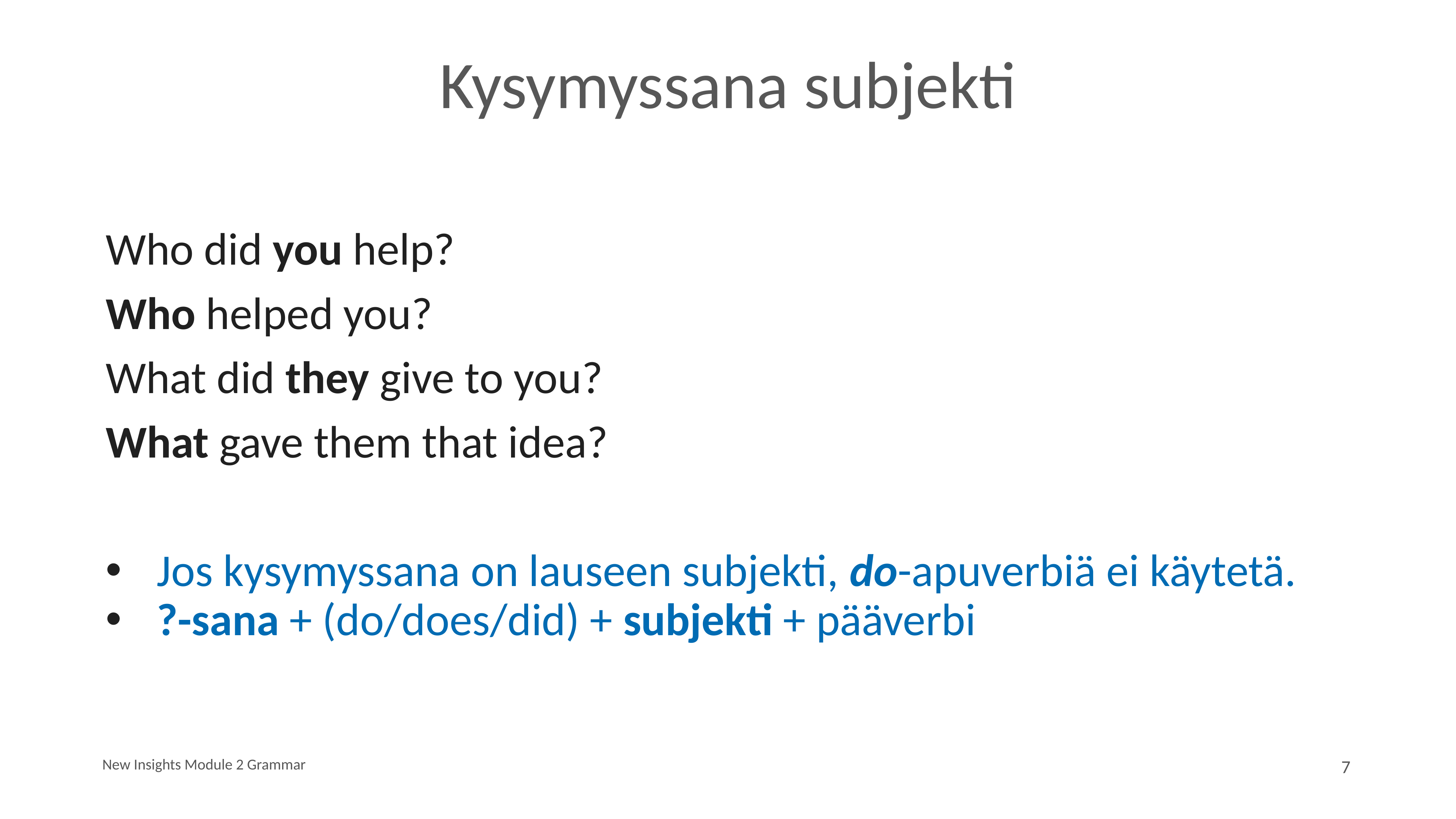

# Kysymyssana subjekti

Who did you help?
Who helped you?
What did they give to you?
What gave them that idea?

Jos kysymyssana on lauseen subjekti, do-apuverbiä ei käytetä.
?-sana + (do/does/did) + subjekti + pääverbi

New Insights Module 2 Grammar
7